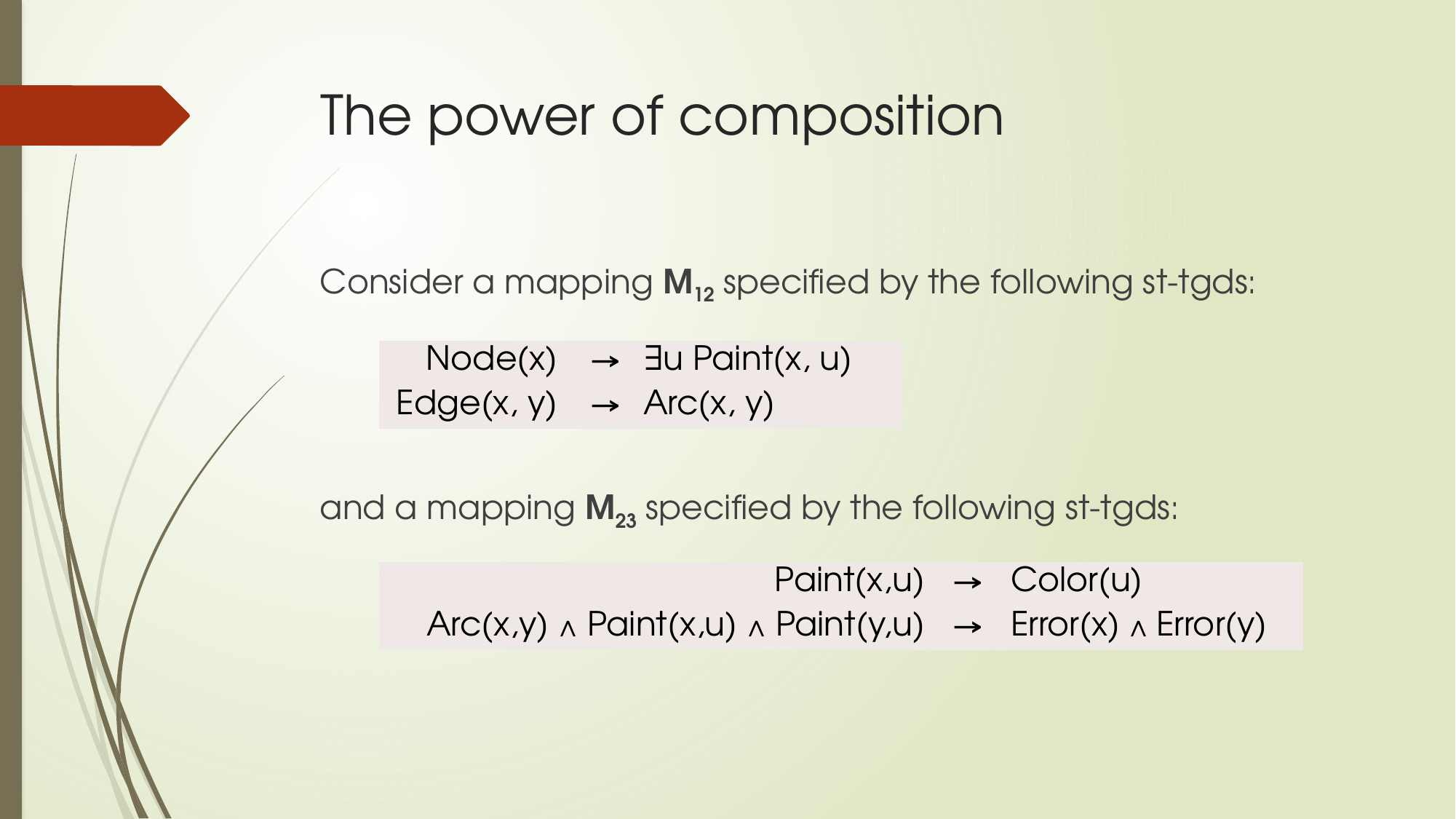

# The power of composition
Consider a mapping M12 specified by the following st-tgds:

and a mapping M23 specified by the following st-tgds:

| Node(x) | → | ∃u Paint(x, u) |
| --- | --- | --- |
| Edge(x, y) | → | Arc(x, y) |
| Paint(x,u) | → | Color(u) |
| --- | --- | --- |
| Arc(x,y) ∧ Paint(x,u) ∧ Paint(y,u) | → | Error(x) ∧ Error(y) |